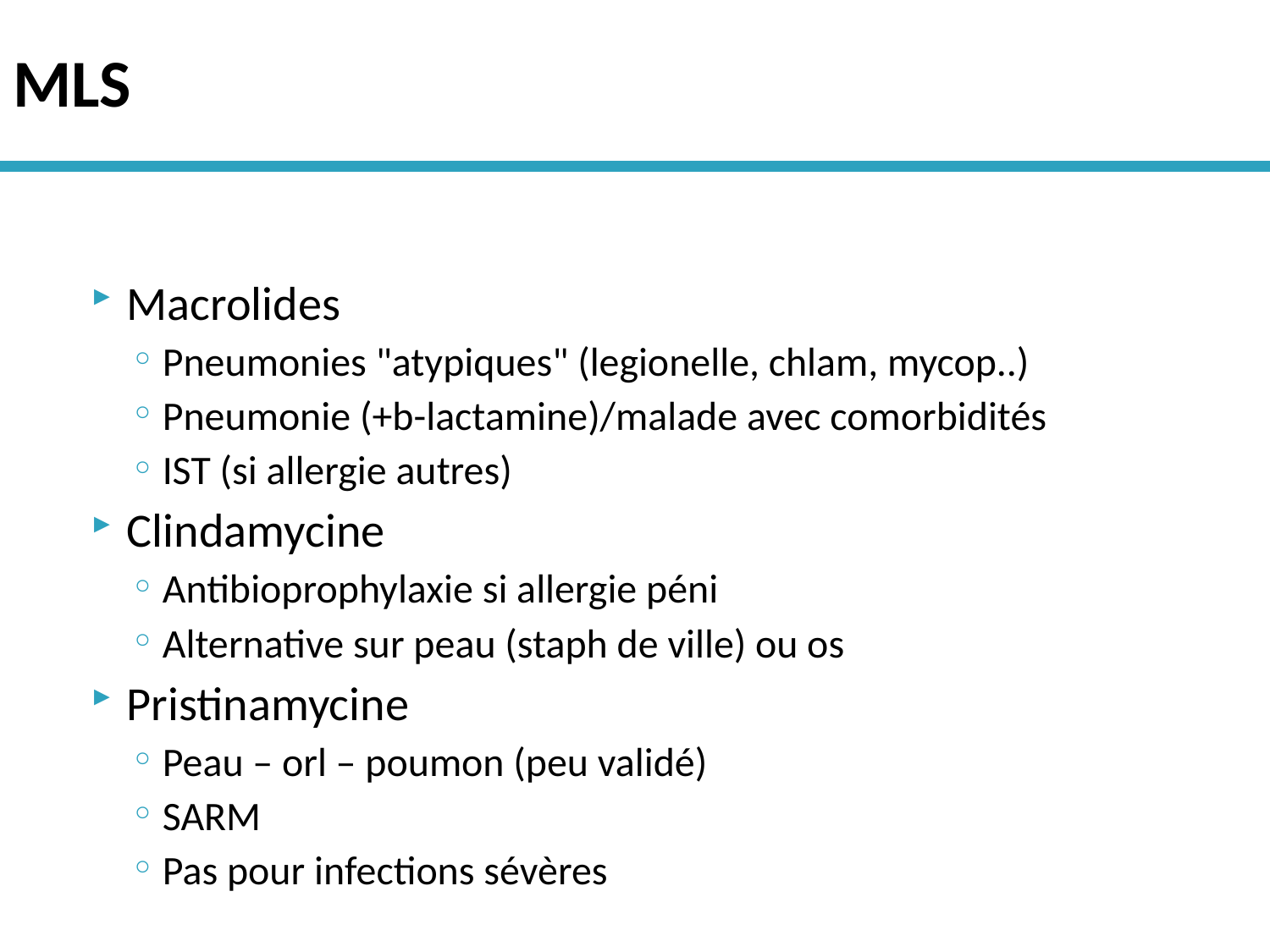

# MLS
Macrolides
Pneumonies "atypiques" (legionelle, chlam, mycop..)
Pneumonie (+b-lactamine)/malade avec comorbidités
IST (si allergie autres)
Clindamycine
Antibioprophylaxie si allergie péni
Alternative sur peau (staph de ville) ou os
Pristinamycine
Peau – orl – poumon (peu validé)
SARM
Pas pour infections sévères